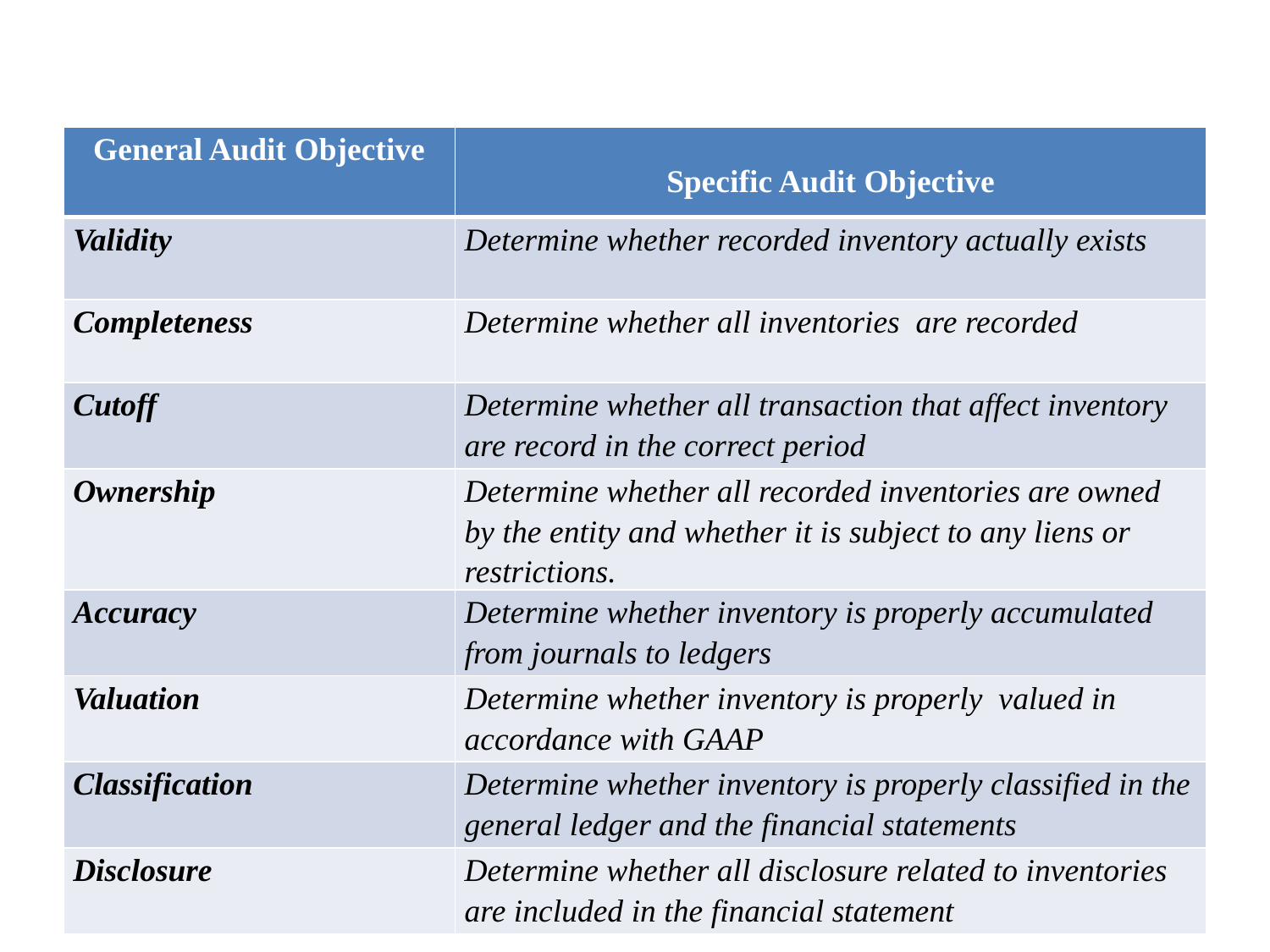

#
| General Audit Objective | Specific Audit Objective |
| --- | --- |
| Validity | Determine whether recorded inventory actually exists |
| Completeness | Determine whether all inventories are recorded |
| Cutoff | Determine whether all transaction that affect inventory are record in the correct period |
| Ownership | Determine whether all recorded inventories are owned by the entity and whether it is subject to any liens or restrictions. |
| Accuracy | Determine whether inventory is properly accumulated from journals to ledgers |
| Valuation | Determine whether inventory is properly valued in accordance with GAAP |
| Classification | Determine whether inventory is properly classified in the general ledger and the financial statements |
| Disclosure | Determine whether all disclosure related to inventories are included in the financial statement |